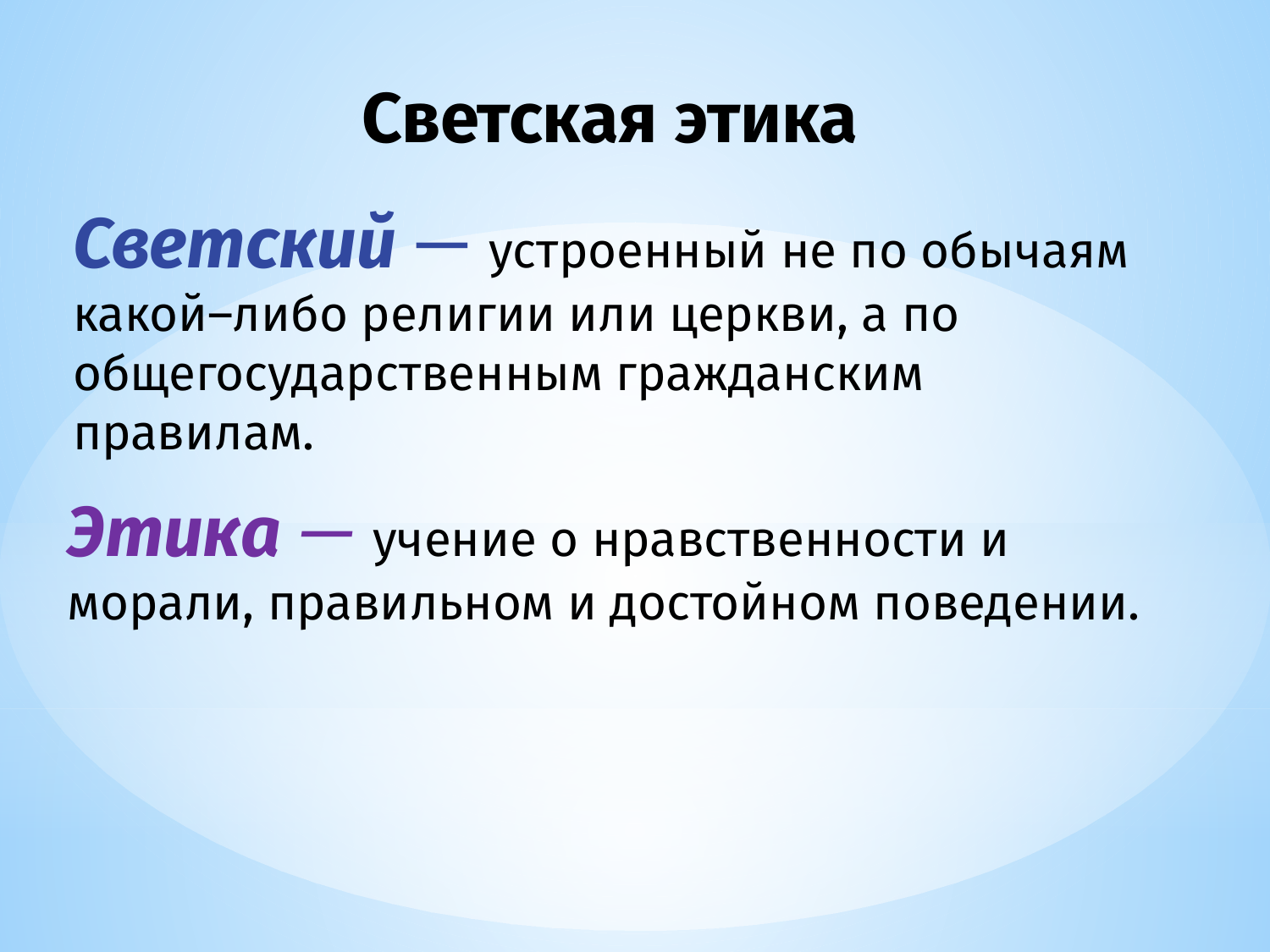

Светская этика
Светский — устроенный не по обычаям какой–либо религии или церкви, а по общегосударственным гражданским правилам.
Этика — учение о нравственности и морали, правильном и достойном поведении.